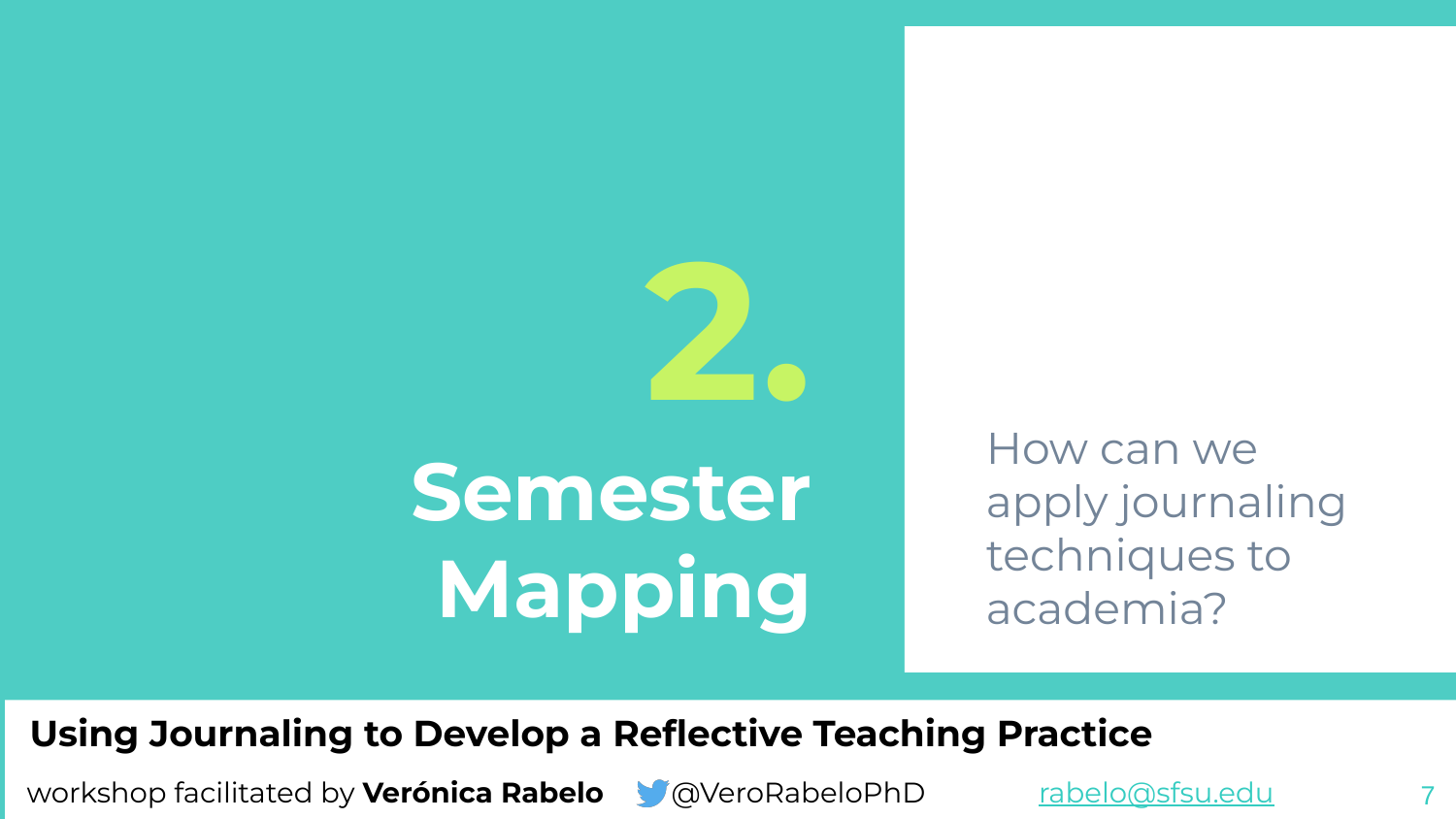

# 2.
Semester Mapping
How can we apply journaling techniques to academia?
7